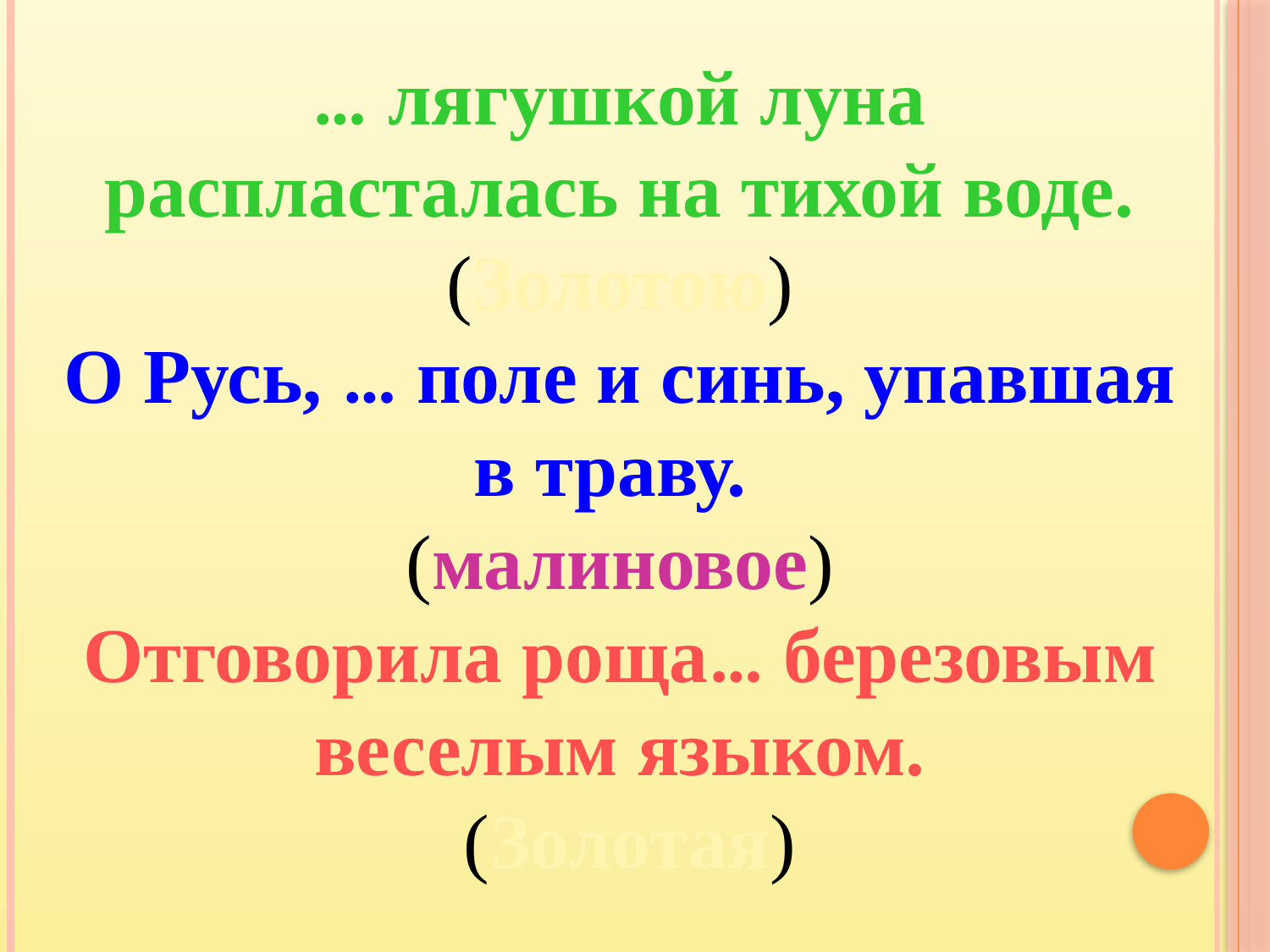

… лягушкой луна распласталась на тихой воде.
(Золотою)
О Русь, … поле и синь, упавшая в траву.
(малиновое)
Отговорила роща… березовым веселым языком.
 (Золотая)